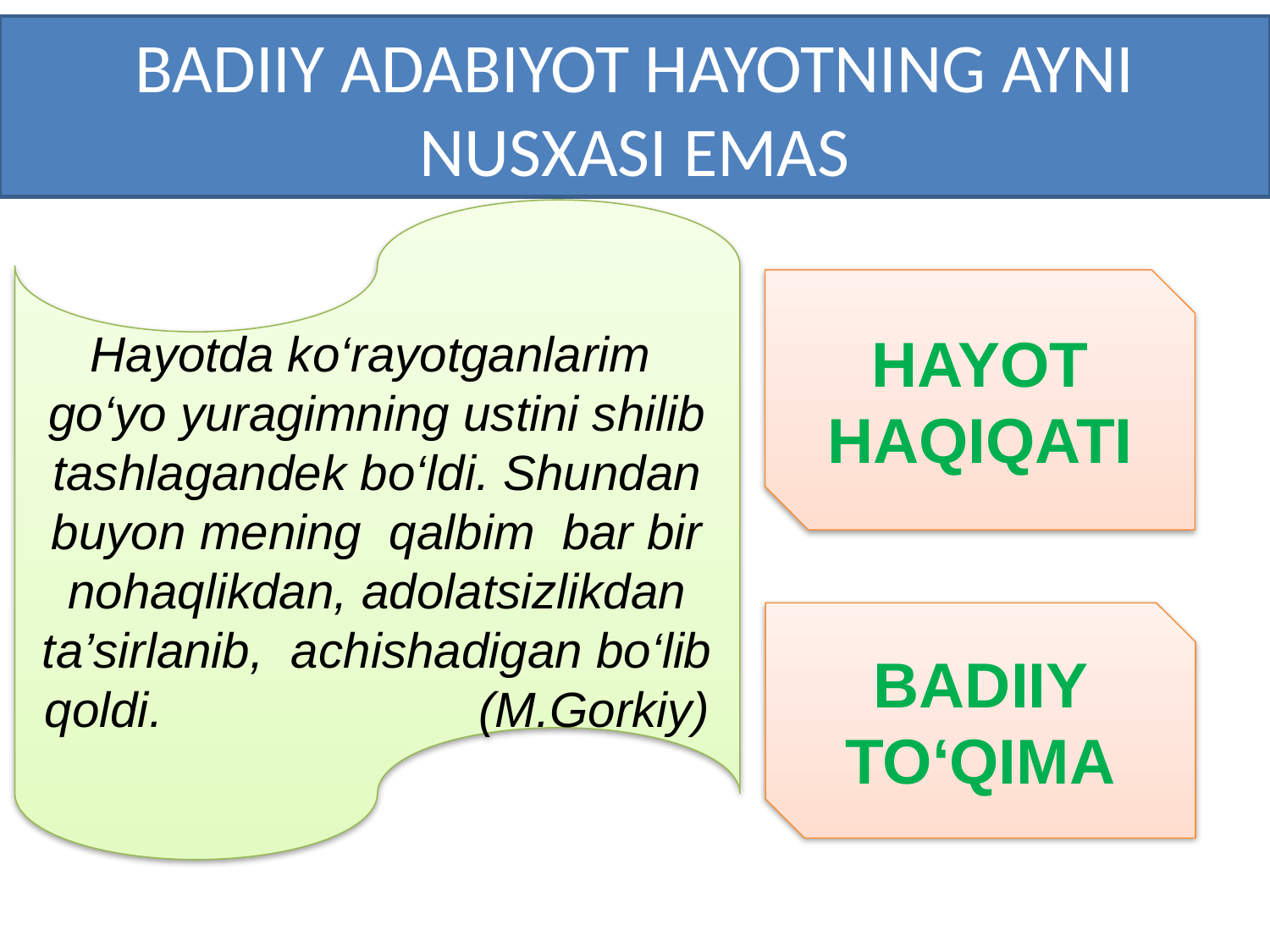

# BADIIY ADABIYOT HAYOTNING AYNI NUSXASI EMAS
Hayotda ko‘rayotganlarim
go‘yo yuragimning ustini shilib tashlagandek bo‘ldi. Shundan buyon mening  qalbim  bar bir nohaqlikdan, adolatsizlikdan ta’sirlanib,  achishadigan bo‘lib qoldi.                       (M.Gorkiy)
HAYOT HAQIQATI
BADIIY TO‘QIMA